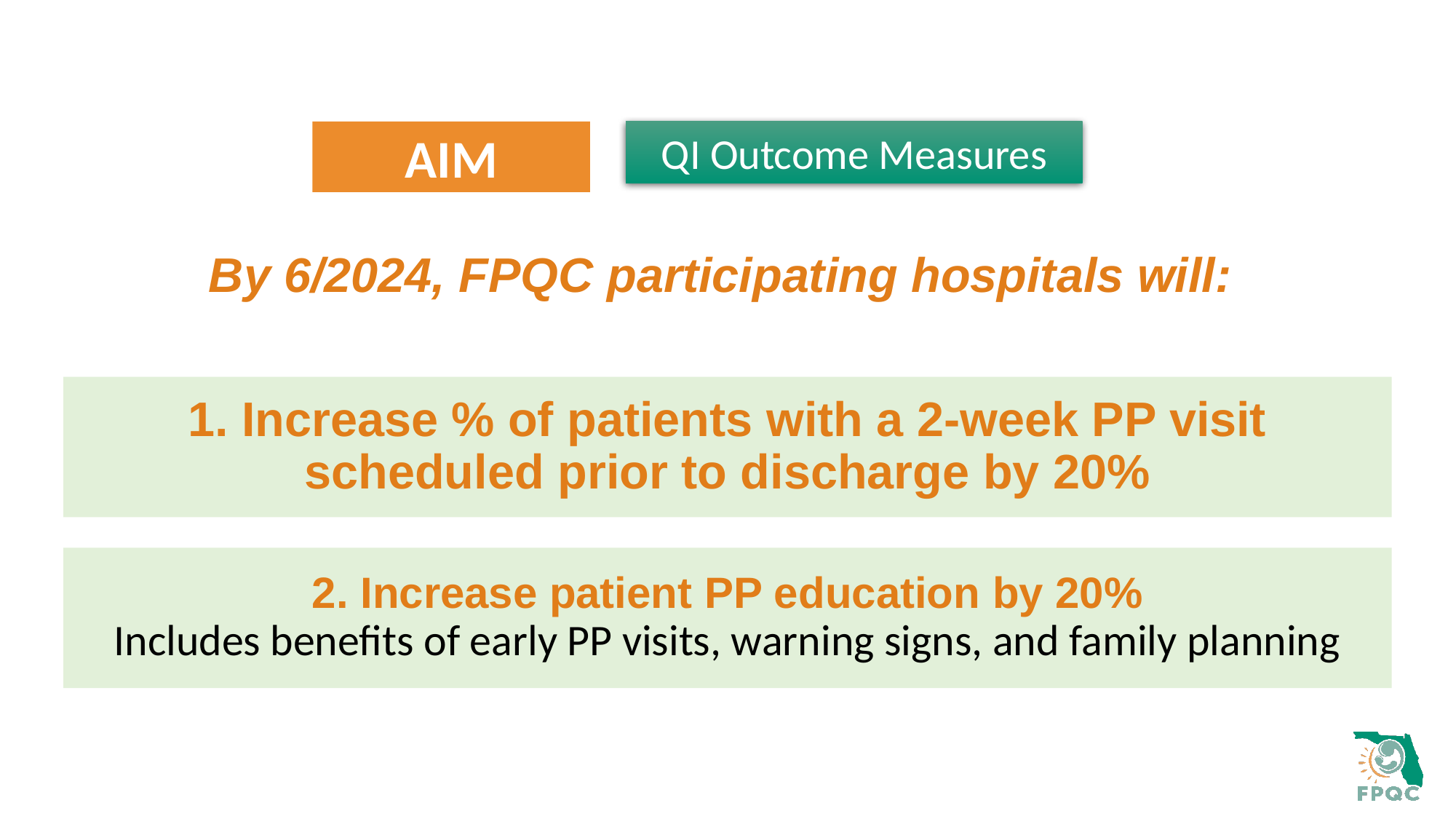

AIM
QI Outcome Measures
By 6/2024, FPQC participating hospitals will:
1. Increase % of patients with a 2-week PP visit scheduled prior to discharge by 20%
2. Increase patient PP education by 20%
Includes benefits of early PP visits, warning signs, and family planning